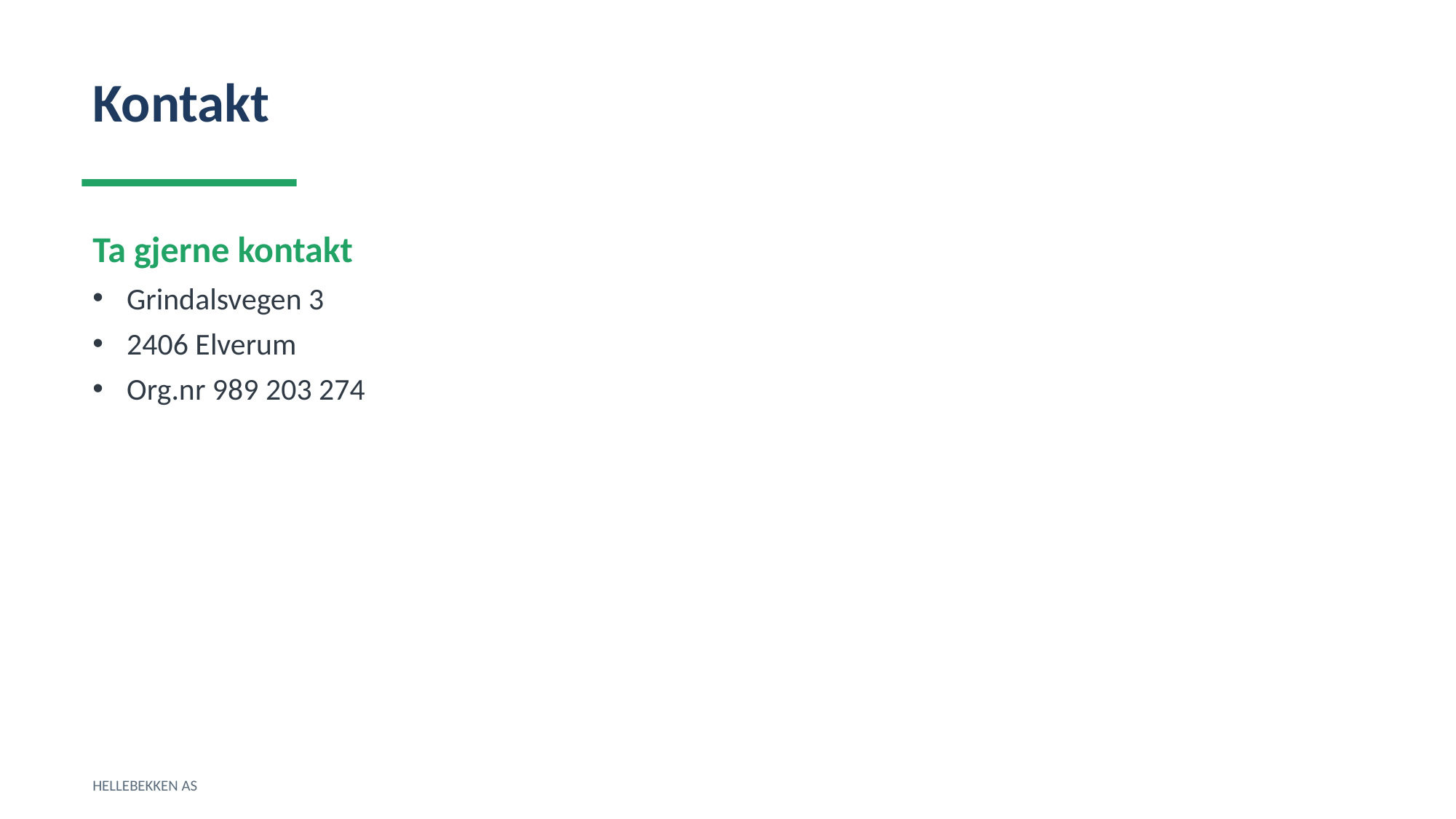

Kontakt

Ta gjerne kontakt
Grindalsvegen 3
2406 Elverum
Org.nr 989 203 274
HELLEBEKKEN AS